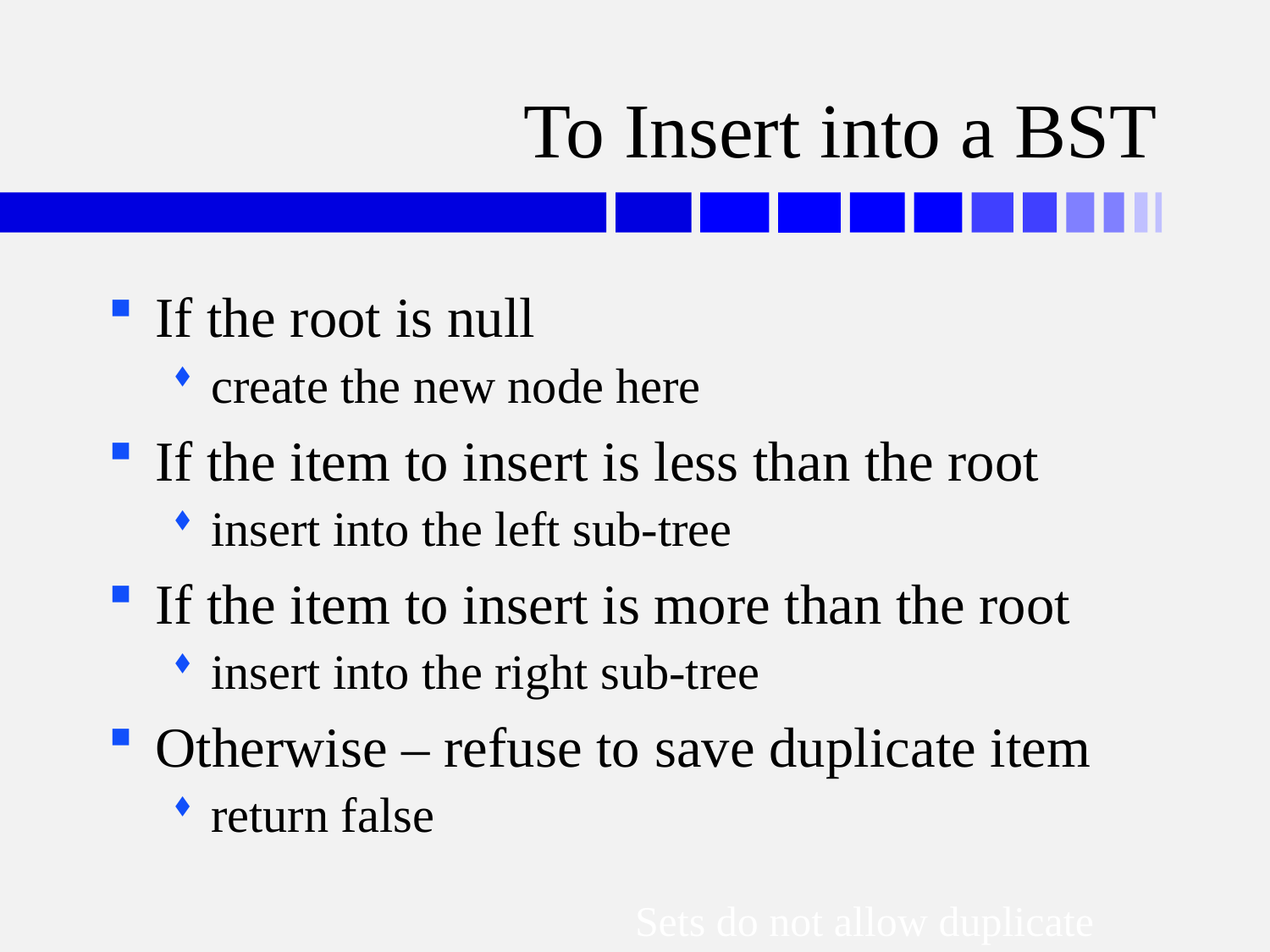

# To Insert into a BST
If the root is null
create the new node here
If the item to insert is less than the root
insert into the left sub-tree
If the item to insert is more than the root
insert into the right sub-tree
Otherwise – refuse to save duplicate item
return false
Sets do not allow duplicate elements